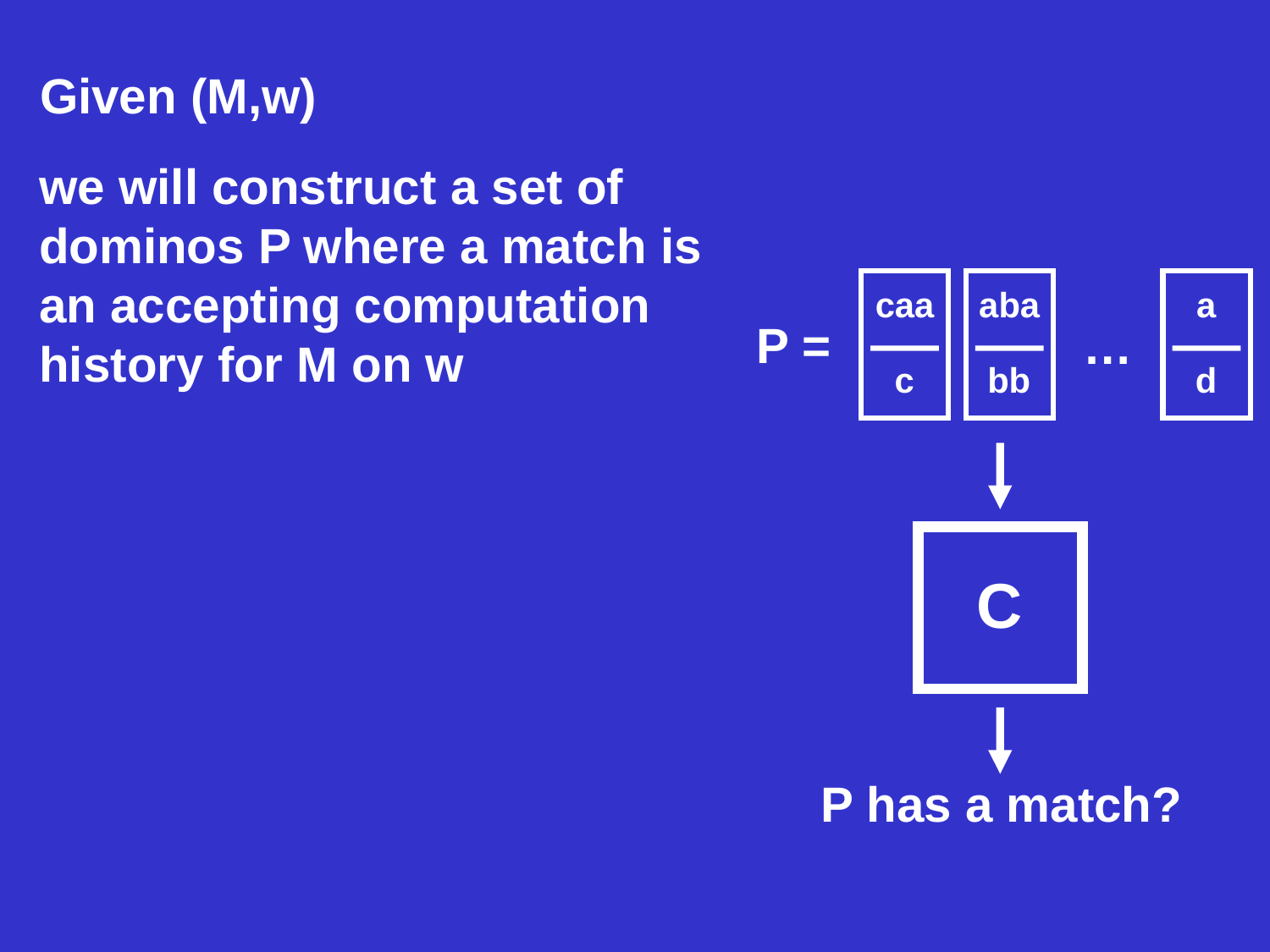

Given (M,w)
we will construct a set of dominos P where a match is an accepting computation history for M on w

caa

c

aba

bb

a

d
…
P =

C

P has a match?